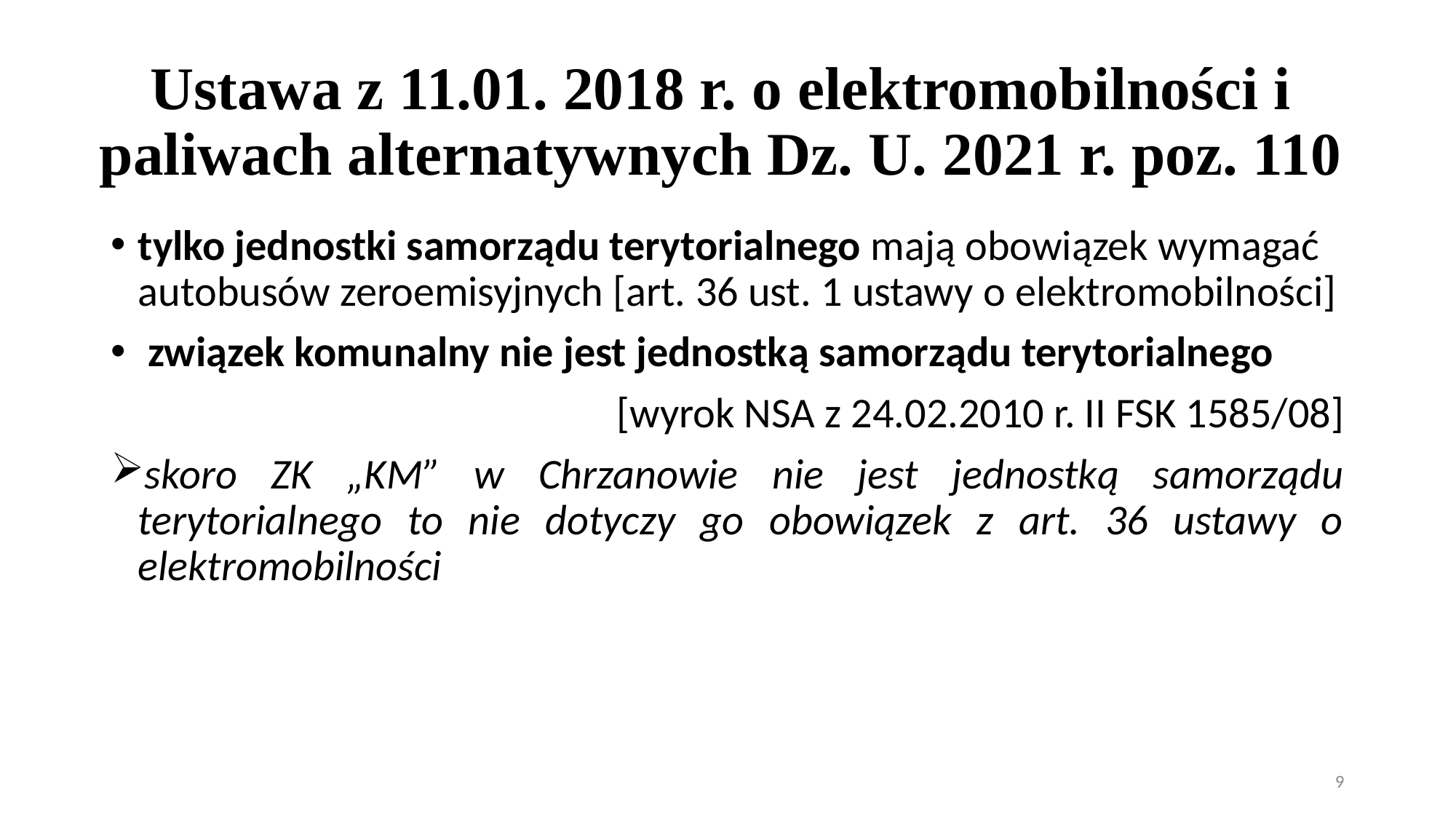

# Ustawa z 11.01. 2018 r. o elektromobilności i paliwach alternatywnych Dz. U. 2021 r. poz. 110
tylko jednostki samorządu terytorialnego mają obowiązek wymagać autobusów zeroemisyjnych [art. 36 ust. 1 ustawy o elektromobilności]
 związek komunalny nie jest jednostką samorządu terytorialnego
[wyrok NSA z 24.02.2010 r. II FSK 1585/08]
skoro ZK „KM” w Chrzanowie nie jest jednostką samorządu terytorialnego to nie dotyczy go obowiązek z art. 36 ustawy o elektromobilności
9